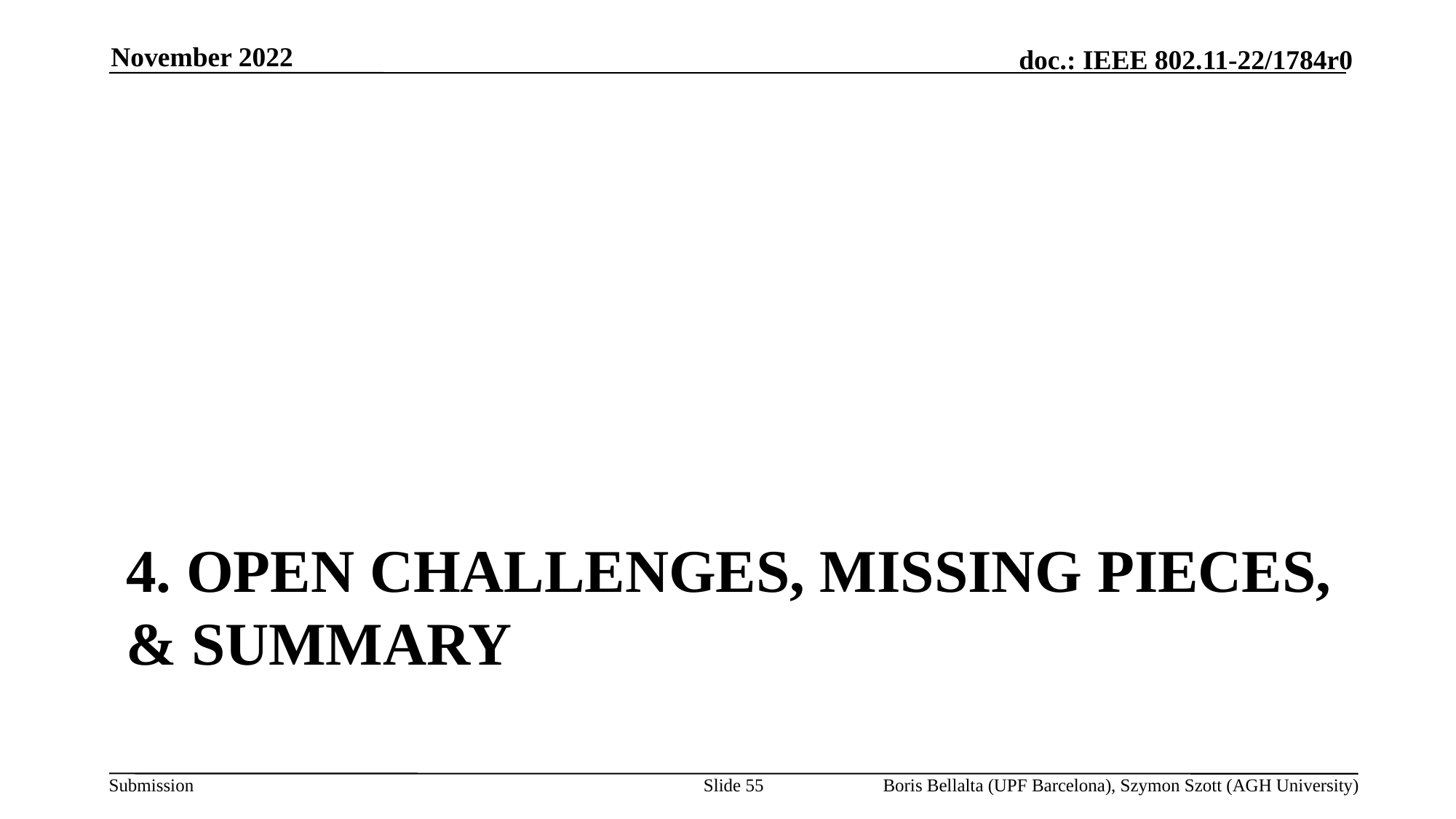

November 2022
# 4. OPEN CHALLENGES, MISSING PIECES, & SUMMARY
Slide 55
Boris Bellalta (UPF Barcelona), Szymon Szott (AGH University)